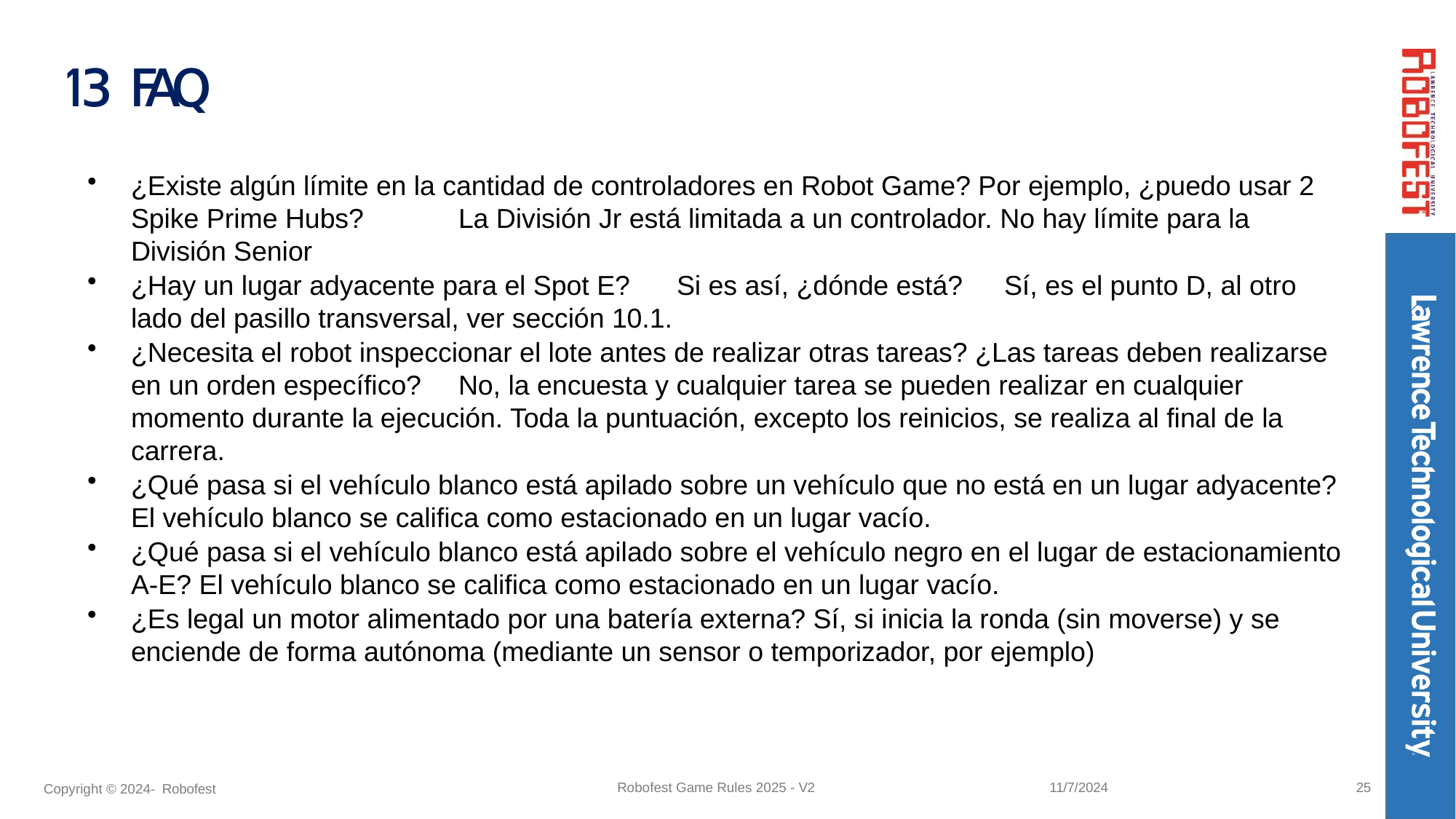

# 13 FAQ
¿Existe algún límite en la cantidad de controladores en Robot Game? Por ejemplo, ¿puedo usar 2 Spike Prime Hubs?	La División Jr está limitada a un controlador. No hay límite para la División Senior
¿Hay un lugar adyacente para el Spot E?	Si es así, ¿dónde está?	Sí, es el punto D, al otro lado del pasillo transversal, ver sección 10.1.
¿Necesita el robot inspeccionar el lote antes de realizar otras tareas? ¿Las tareas deben realizarse en un orden específico?	No, la encuesta y cualquier tarea se pueden realizar en cualquier momento durante la ejecución. Toda la puntuación, excepto los reinicios, se realiza al final de la carrera.
¿Qué pasa si el vehículo blanco está apilado sobre un vehículo que no está en un lugar adyacente? El vehículo blanco se califica como estacionado en un lugar vacío.
¿Qué pasa si el vehículo blanco está apilado sobre el vehículo negro en el lugar de estacionamiento A-E? El vehículo blanco se califica como estacionado en un lugar vacío.
¿Es legal un motor alimentado por una batería externa? Sí, si inicia la ronda (sin moverse) y se enciende de forma autónoma (mediante un sensor o temporizador, por ejemplo)
25
Robofest Game Rules 2025 - V2
11/7/2024
Copyright © 2024- Robofest